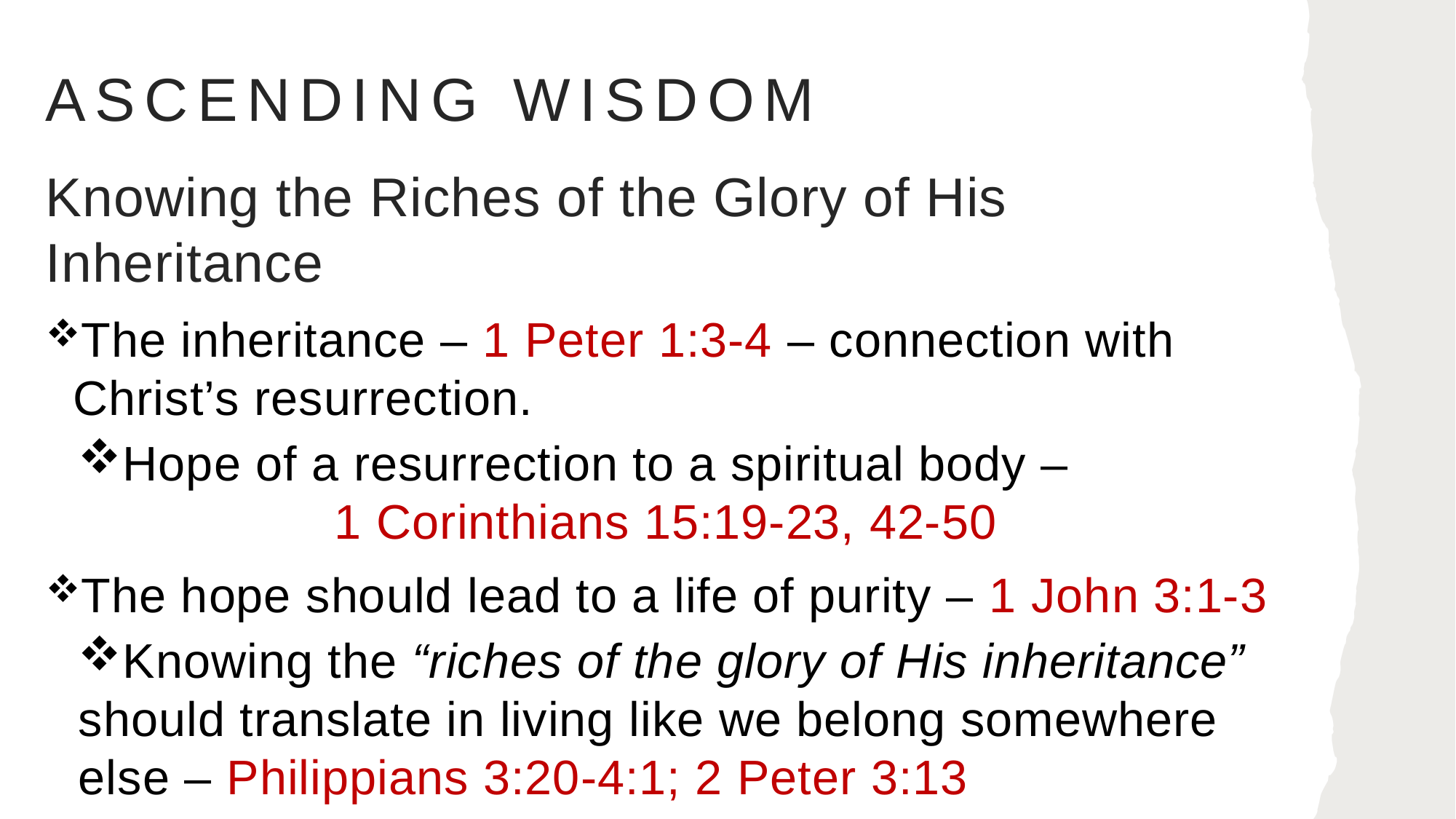

# Ascending Wisdom
Knowing the Riches of the Glory of His Inheritance
The inheritance – 1 Peter 1:3-4 – connection with Christ’s resurrection.
Hope of a resurrection to a spiritual body –                                  1 Corinthians 15:19-23, 42-50
The hope should lead to a life of purity – 1 John 3:1-3
Knowing the “riches of the glory of His inheritance” should translate in living like we belong somewhere else – Philippians 3:20-4:1; 2 Peter 3:13